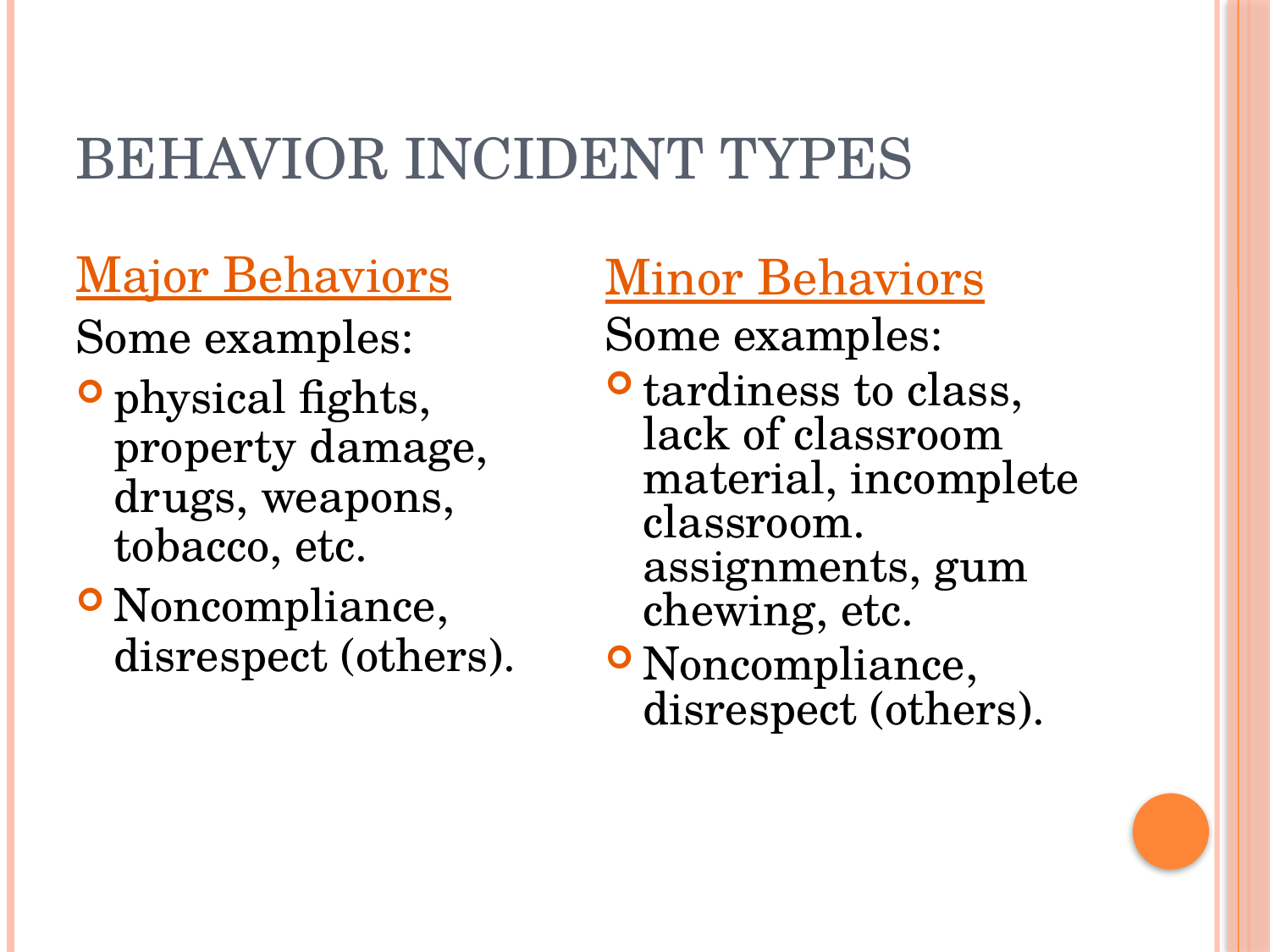

# Behavior Incident types
Minor Behaviors
Some examples:
tardiness to class, lack of classroom material, incomplete classroom. assignments, gum chewing, etc.
Noncompliance, disrespect (others).

Major Behaviors
Some examples:
physical fights, property damage, drugs, weapons, tobacco, etc.
Noncompliance, disrespect (others).